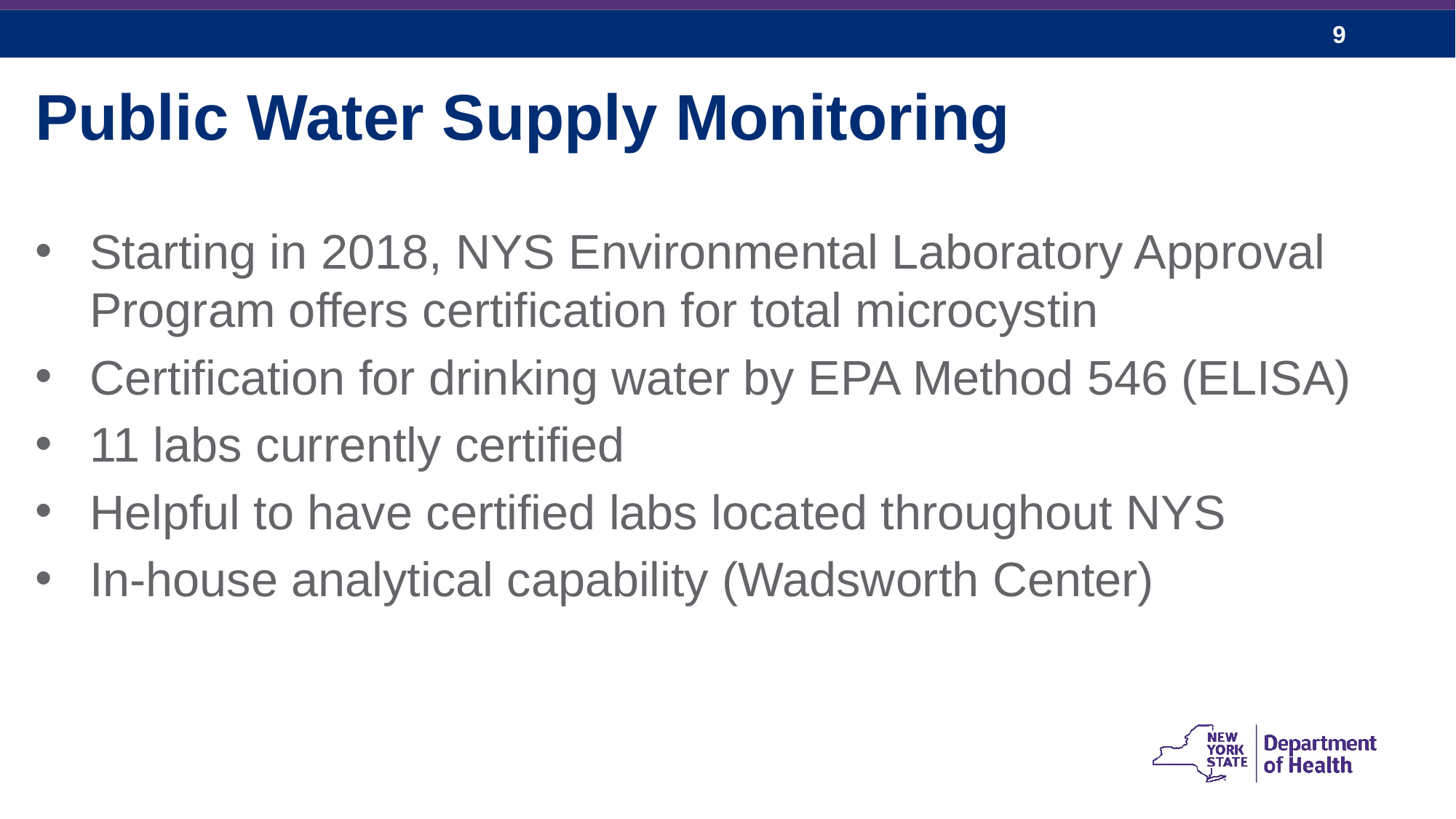

Public Water Supply Monitoring
Starting in 2018, NYS Environmental Laboratory Approval Program offers certification for total microcystin
Certification for drinking water by EPA Method 546 (ELISA)
11 labs currently certified
Helpful to have certified labs located throughout NYS
In-house analytical capability (Wadsworth Center)